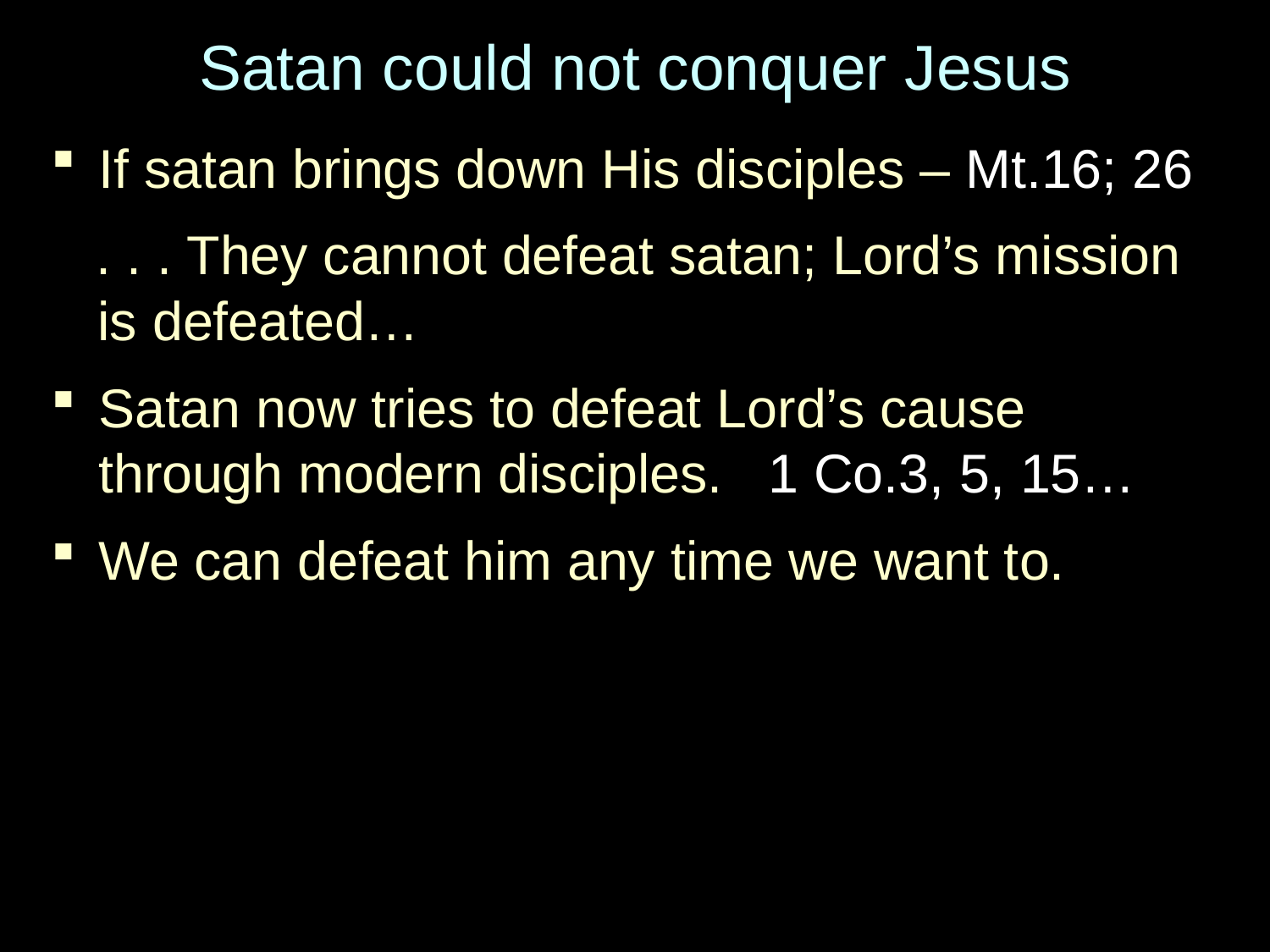

# Satan could not conquer Jesus
If satan brings down His disciples – Mt.16; 26
   . . . They cannot defeat satan; Lord’s mission is defeated…
Satan now tries to defeat Lord’s cause through modern disciples.   1 Co.3, 5, 15…
We can defeat him any time we want to.